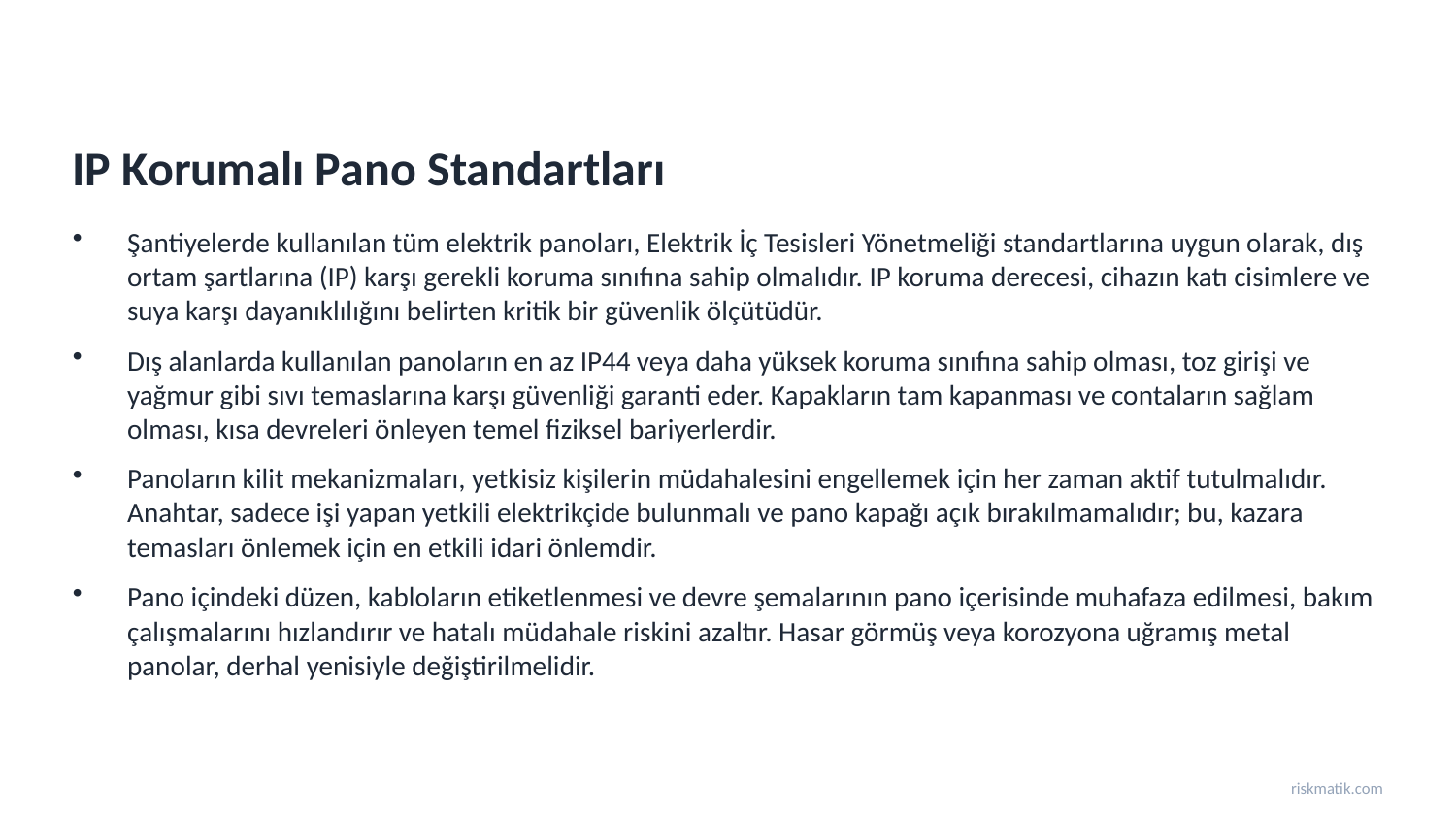

IP Korumalı Pano Standartları
Şantiyelerde kullanılan tüm elektrik panoları, Elektrik İç Tesisleri Yönetmeliği standartlarına uygun olarak, dış ortam şartlarına (IP) karşı gerekli koruma sınıfına sahip olmalıdır. IP koruma derecesi, cihazın katı cisimlere ve suya karşı dayanıklılığını belirten kritik bir güvenlik ölçütüdür.
Dış alanlarda kullanılan panoların en az IP44 veya daha yüksek koruma sınıfına sahip olması, toz girişi ve yağmur gibi sıvı temaslarına karşı güvenliği garanti eder. Kapakların tam kapanması ve contaların sağlam olması, kısa devreleri önleyen temel fiziksel bariyerlerdir.
Panoların kilit mekanizmaları, yetkisiz kişilerin müdahalesini engellemek için her zaman aktif tutulmalıdır. Anahtar, sadece işi yapan yetkili elektrikçide bulunmalı ve pano kapağı açık bırakılmamalıdır; bu, kazara temasları önlemek için en etkili idari önlemdir.
Pano içindeki düzen, kabloların etiketlenmesi ve devre şemalarının pano içerisinde muhafaza edilmesi, bakım çalışmalarını hızlandırır ve hatalı müdahale riskini azaltır. Hasar görmüş veya korozyona uğramış metal panolar, derhal yenisiyle değiştirilmelidir.
riskmatik.com